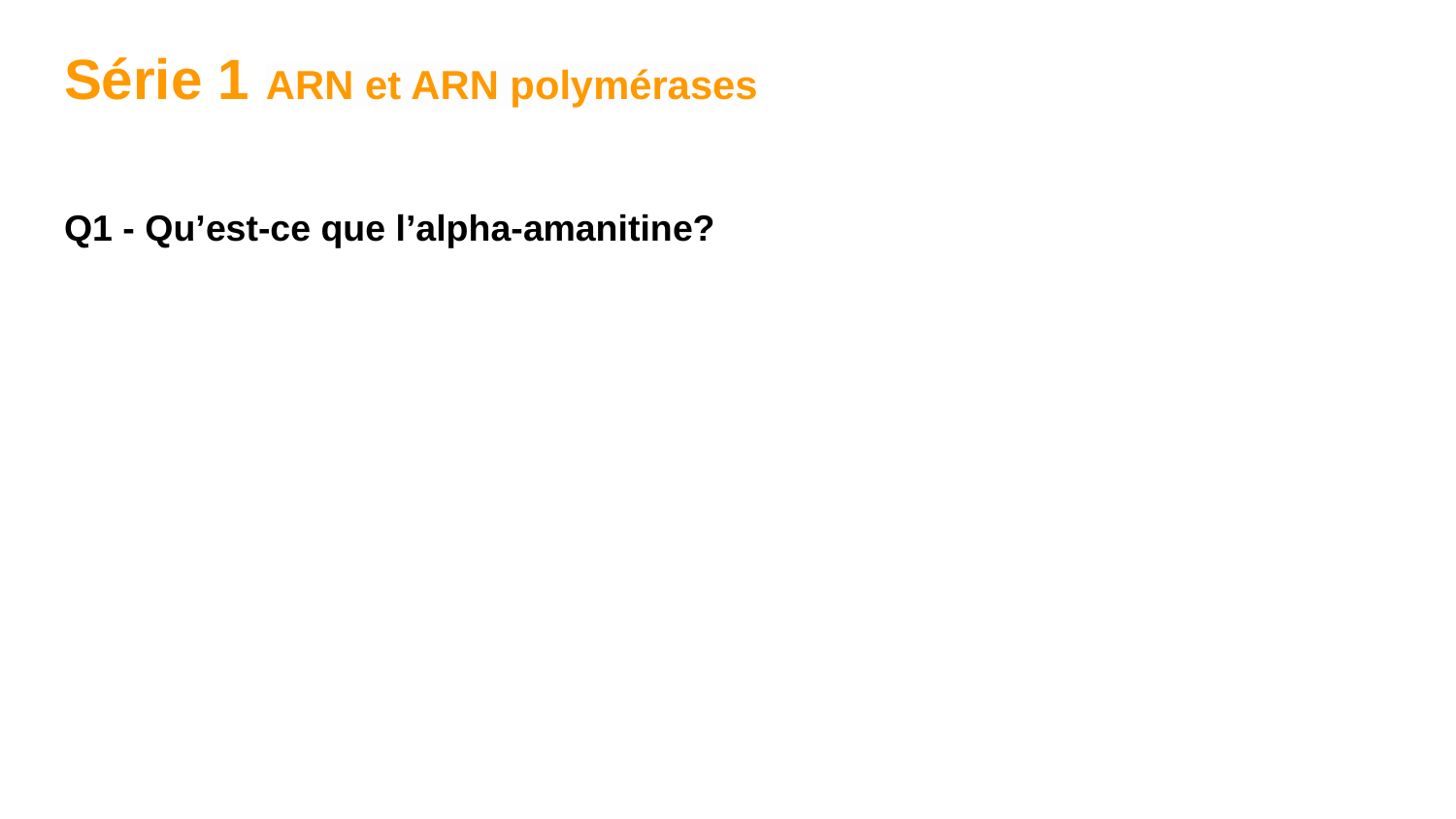

# Série 1 ARN et ARN polymérases
Q1 - Qu’est-ce que l’alpha-amanitine?